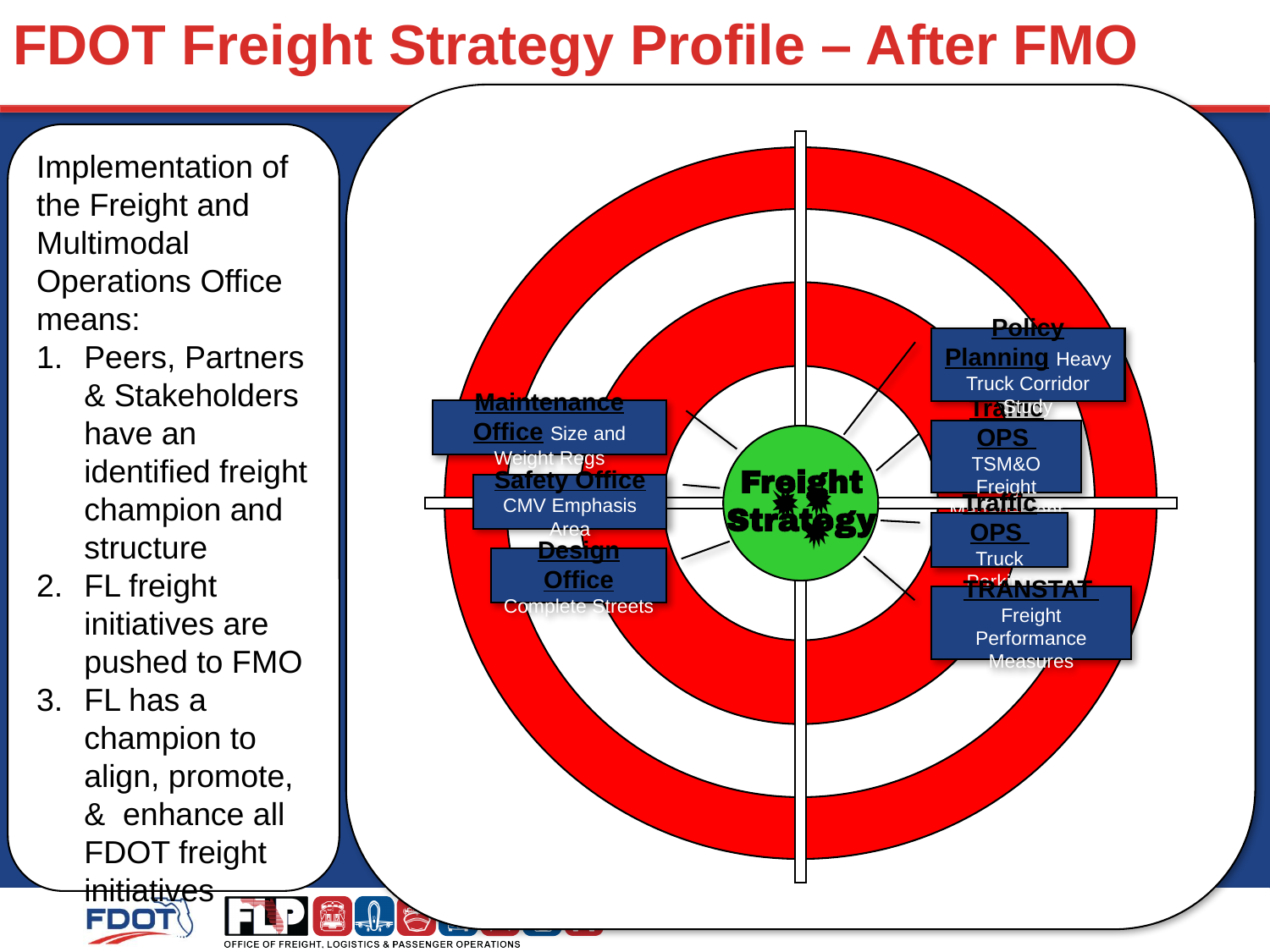

# FDOT Freight Strategy Profile – After FMO

Implementation of the Freight and Multimodal Operations Office means:
Peers, Partners & Stakeholders have an identified freight champion and structure
FL freight initiatives are pushed to FMO
FL has a champion to align, promote, &  enhance all FDOT freight initiatives
Policy Planning Heavy Truck Corridor Study
Maintenance Office Size and Weight Regs
Traffic OPS
TSM&O Freight Management
Freight
Strategy
Safety Office CMV Emphasis Area

Traffic OPS
Truck Parking
Design Office Complete Streets
TRANSTAT
Freight Performance Measures